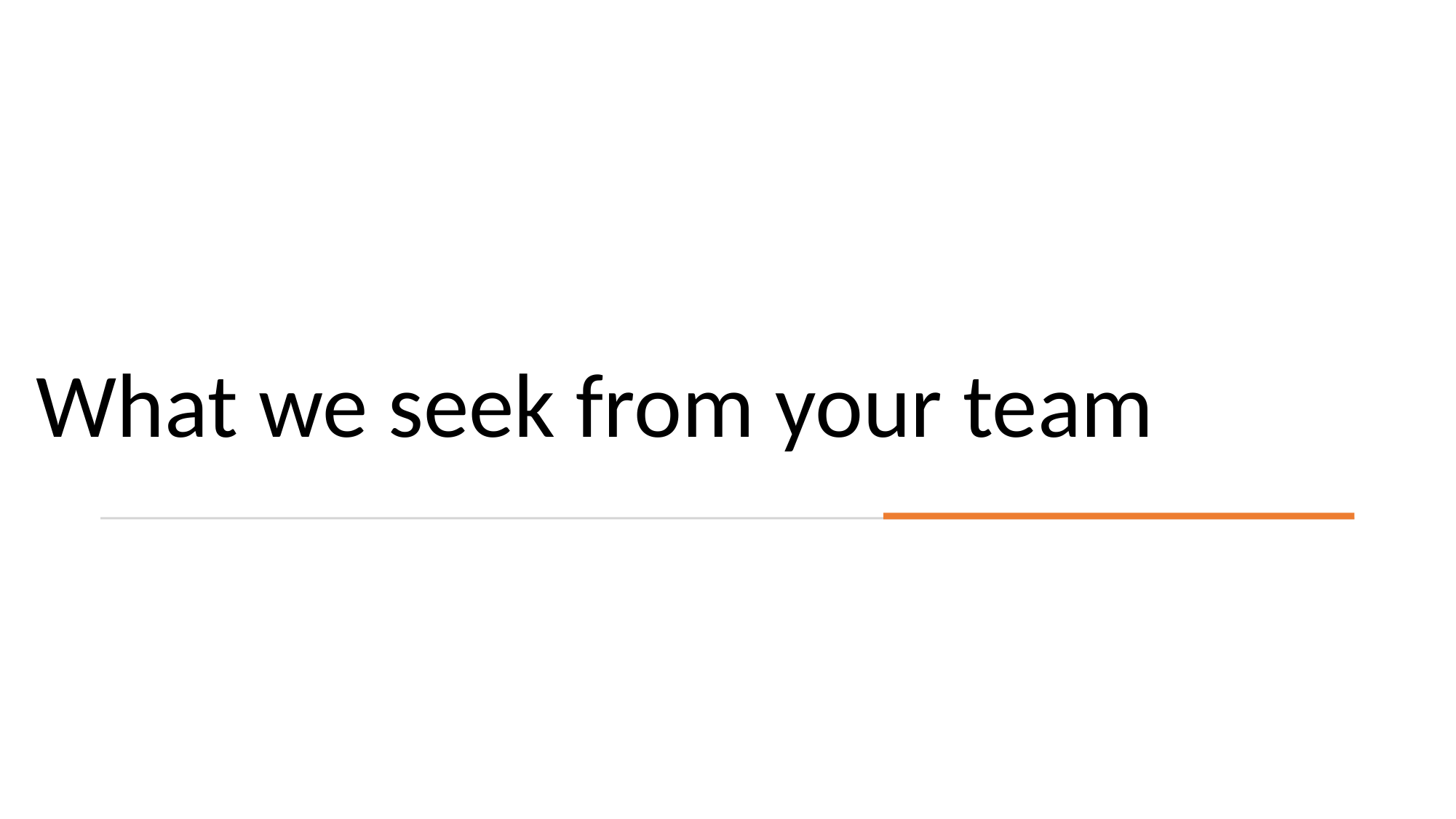

# What we seek from your team